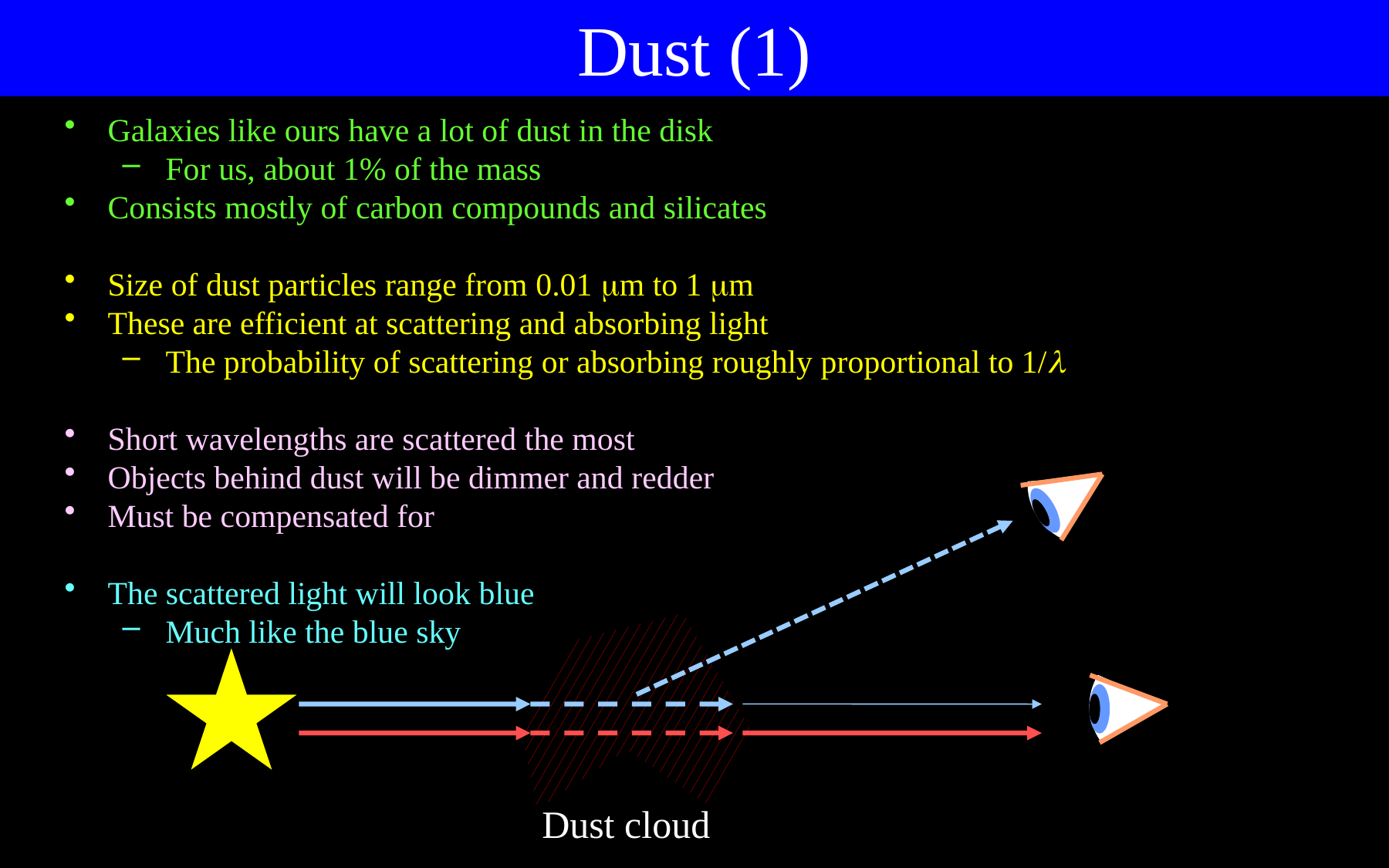

Dust (1)
Galaxies like ours have a lot of dust in the disk
For us, about 1% of the mass
Consists mostly of carbon compounds and silicates

Size of dust particles range from 0.01 μm to 1 μm
These are efficient at scattering and absorbing light
The probability of scattering or absorbing roughly proportional to 1/λ

Short wavelengths are scattered the most
Objects behind dust will be dimmer and redder
Must be compensated for

The scattered light will look blue
Much like the blue sky

Dust cloud